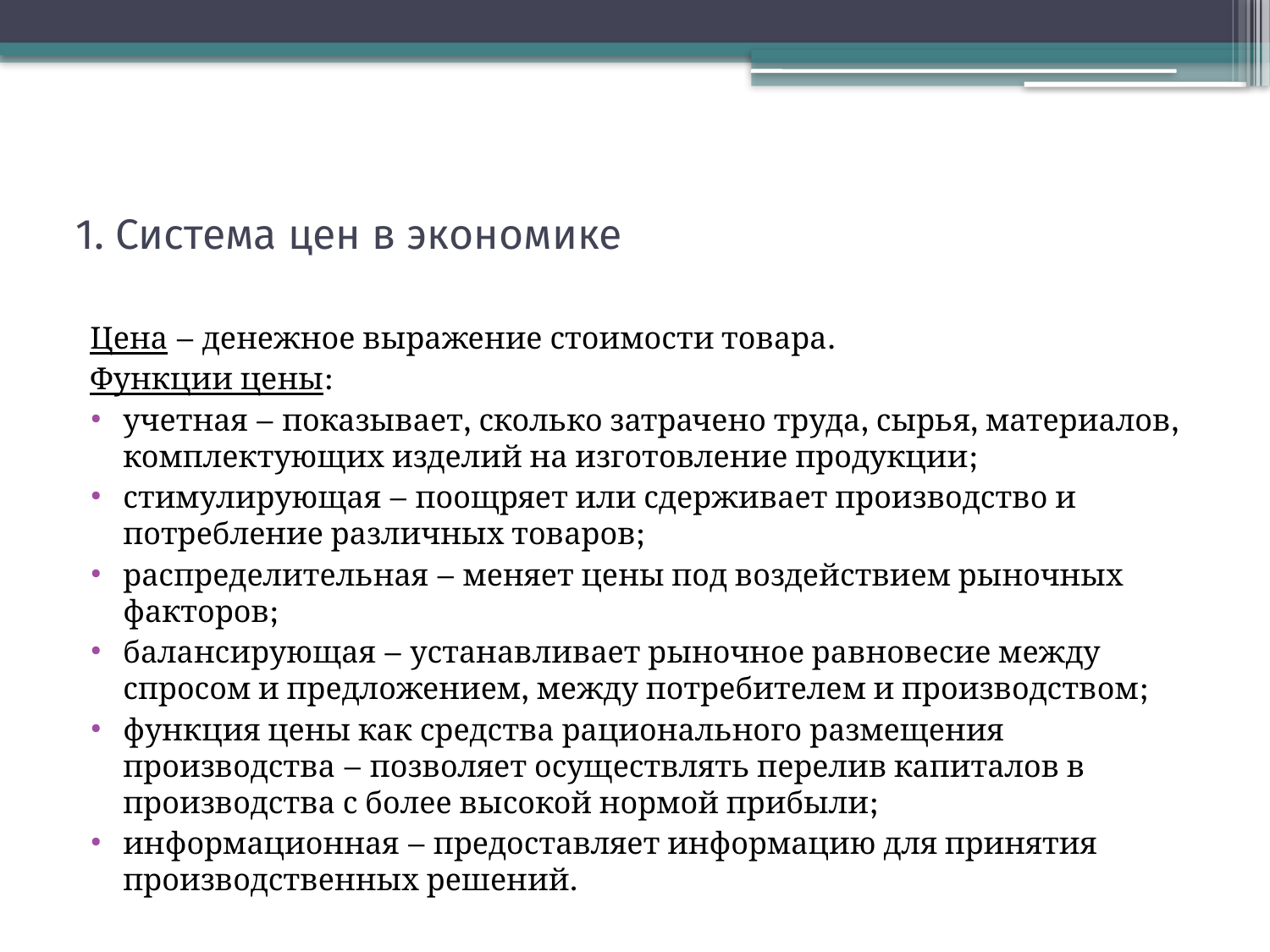

# 1. Система цен в экономике
Цена – денежное выражение стоимости товара.
Функции цены:
учетная – показывает, сколько затрачено труда, сырья, материалов, комплектующих изделий на изготовление продукции;
стимулирующая – поощряет или сдерживает производство и потребление различных товаров;
распределительная – меняет цены под воздействием рыночных факторов;
балансирующая – устанавливает рыночное равновесие между спросом и предложением, между потребителем и производством;
функция цены как средства рационального размещения производства – позволяет осуществлять перелив капиталов в производства с более высокой нормой прибыли;
информационная – предоставляет информацию для принятия производственных решений.